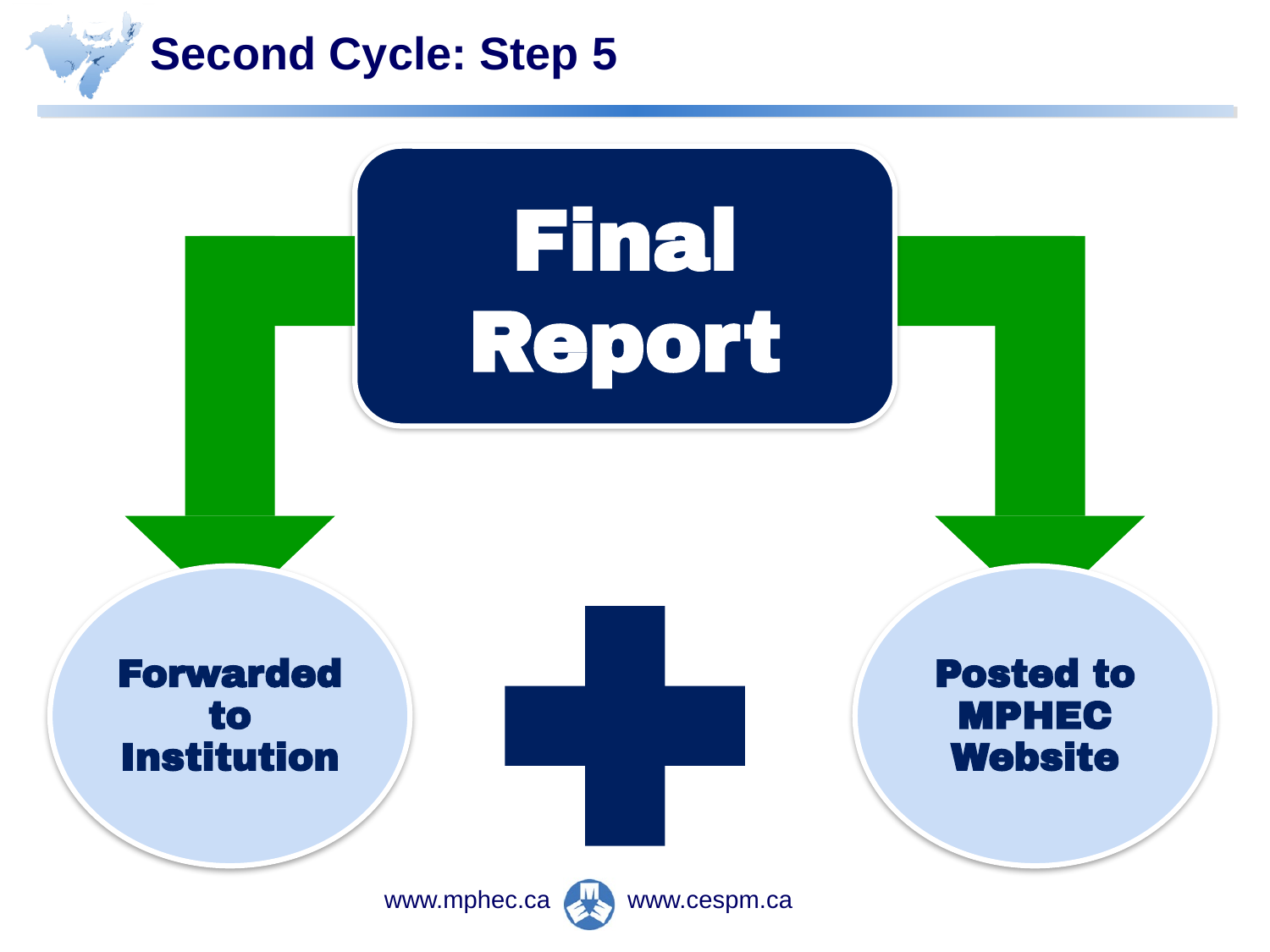

# Second Cycle: Step 5
Final Report

Forwarded to Institution
Posted to MPHEC Website